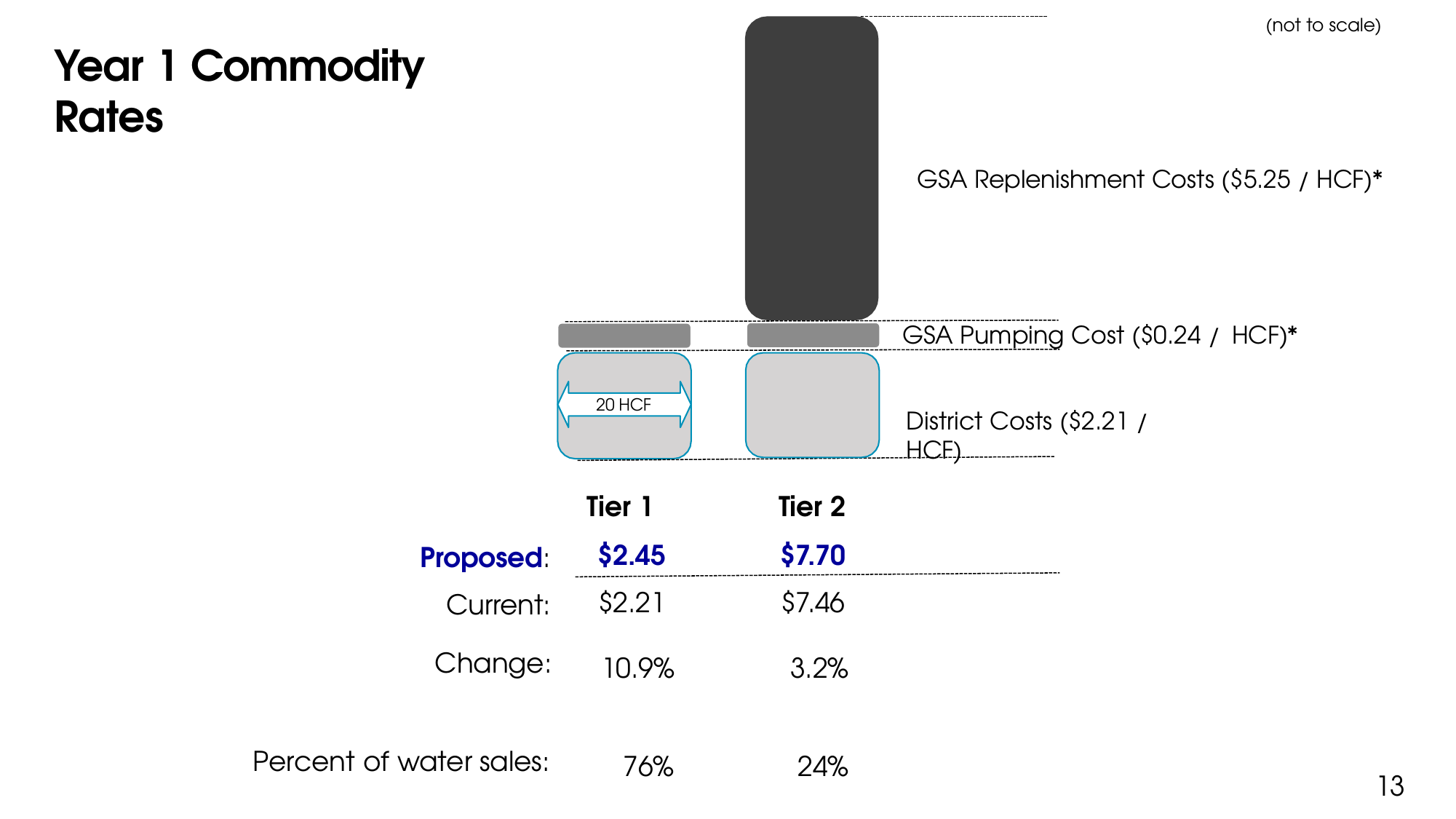

(not to scale)

# Year 1 Commodity Rates
GSA Replenishment Costs ($5.25 / HCF)*
GSA Pumping Cost ($0.24 / HCF)*

20 HCF
District Costs ($2.21 / HCF)
Tier 2
$7.70
Tier 1
$2.45
Proposed: Current:
Change:

$7.46
$2.21
3.2%
10.9%
Percent of water sales:
24%
76%
13